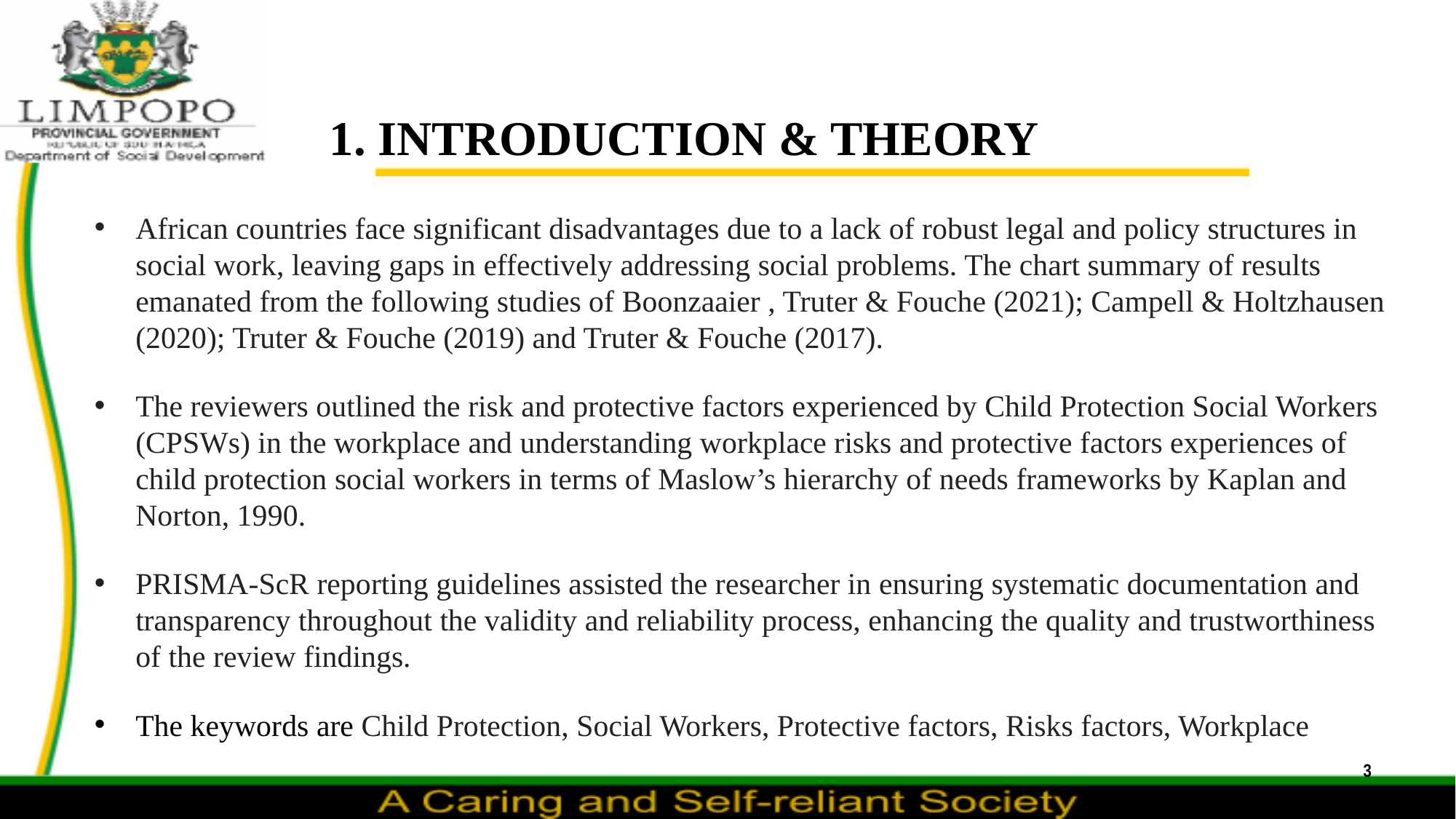

1. INTRODUCTION & THEORY
African countries face significant disadvantages due to a lack of robust legal and policy structures in social work, leaving gaps in effectively addressing social problems. The chart summary of results emanated from the following studies of Boonzaaier , Truter & Fouche (2021); Campell & Holtzhausen (2020); Truter & Fouche (2019) and Truter & Fouche (2017).
The reviewers outlined the risk and protective factors experienced by Child Protection Social Workers (CPSWs) in the workplace and understanding workplace risks and protective factors experiences of child protection social workers in terms of Maslow’s hierarchy of needs frameworks by Kaplan and Norton, 1990.
PRISMA-ScR reporting guidelines assisted the researcher in ensuring systematic documentation and transparency throughout the validity and reliability process, enhancing the quality and trustworthiness of the review findings.
The keywords are Child Protection, Social Workers, Protective factors, Risks factors, Workplace

3